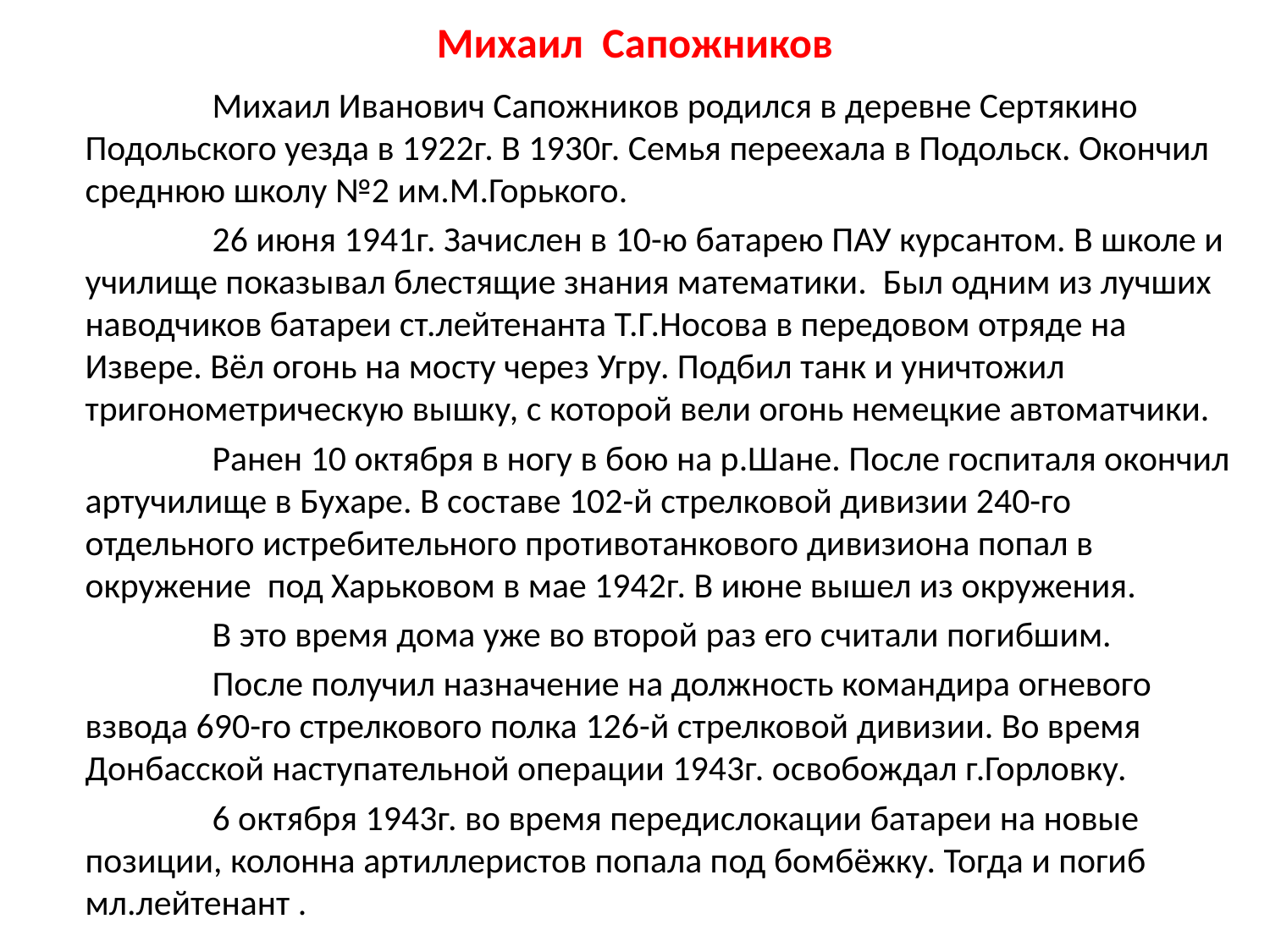

# Михаил  Сапожников
		Михаил Иванович Сапожников родился в деревне Сертякино Подольского уезда в 1922г. В 1930г. Семья переехала в Подольск. Окончил среднюю школу №2 им.М.Горького.
		26 июня 1941г. Зачислен в 10-ю батарею ПАУ курсантом. В школе и училище показывал блестящие знания математики.  Был одним из лучших наводчиков батареи ст.лейтенанта Т.Г.Носова в передовом отряде на Извере. Вёл огонь на мосту через Угру. Подбил танк и уничтожил тригонометрическую вышку, с которой вели огонь немецкие автоматчики.
		Ранен 10 октября в ногу в бою на р.Шане. После госпиталя окончил артучилище в Бухаре. В составе 102-й стрелковой дивизии 240-го отдельного истребительного противотанкового дивизиона попал в окружение  под Харьковом в мае 1942г. В июне вышел из окружения.
		В это время дома уже во второй раз его считали погибшим.
		После получил назначение на должность командира огневого взвода 690-го стрелкового полка 126-й стрелковой дивизии. Во время Донбасской наступательной операции 1943г. освобождал г.Горловку.
		6 октября 1943г. во время передислокации батареи на новые позиции, колонна артиллеристов попала под бомбёжку. Тогда и погиб мл.лейтенант .